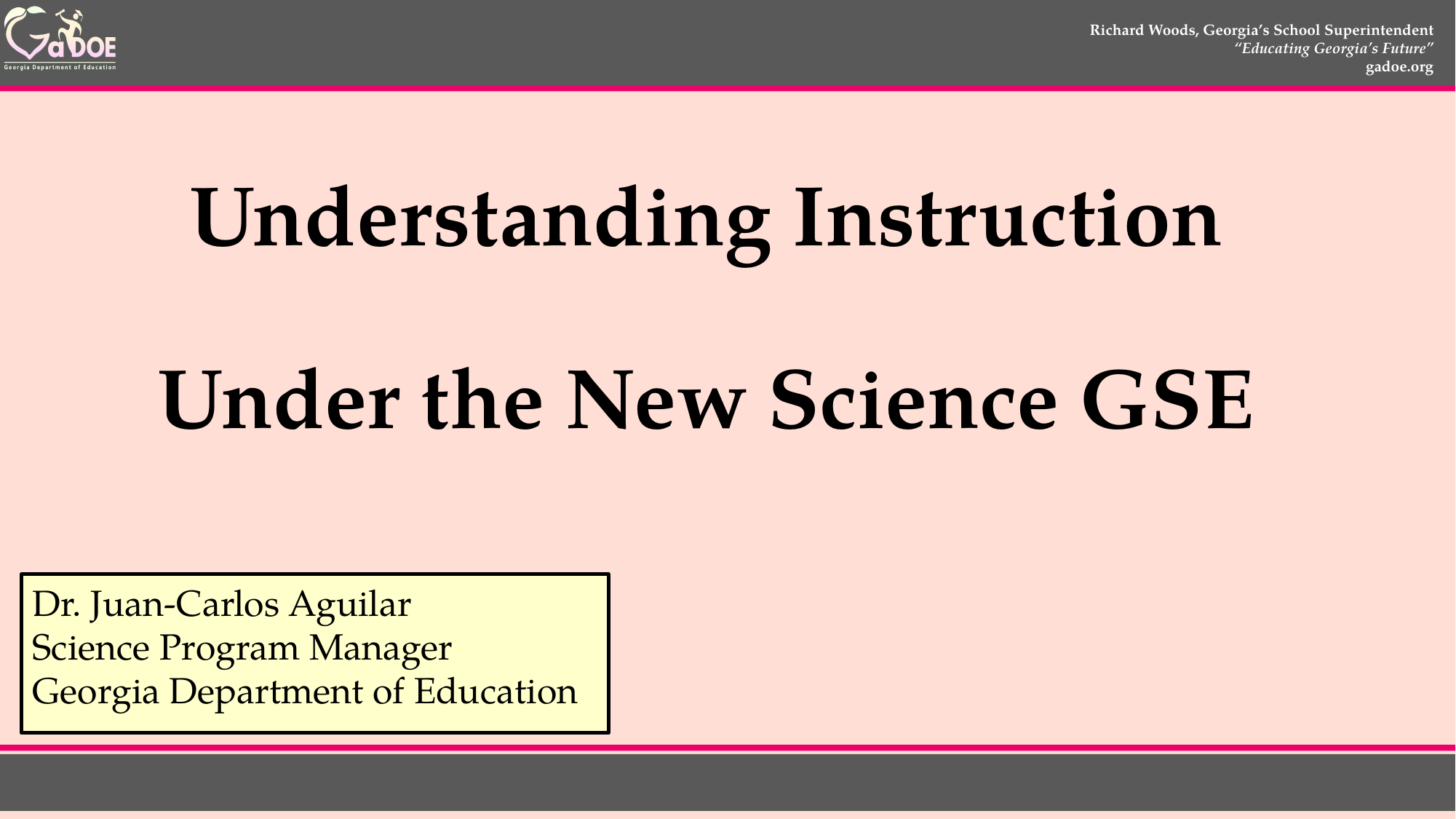

# Understanding Instruction Under the New Science GSE
Dr. Juan-Carlos Aguilar
Science Program Manager
Georgia Department of Education